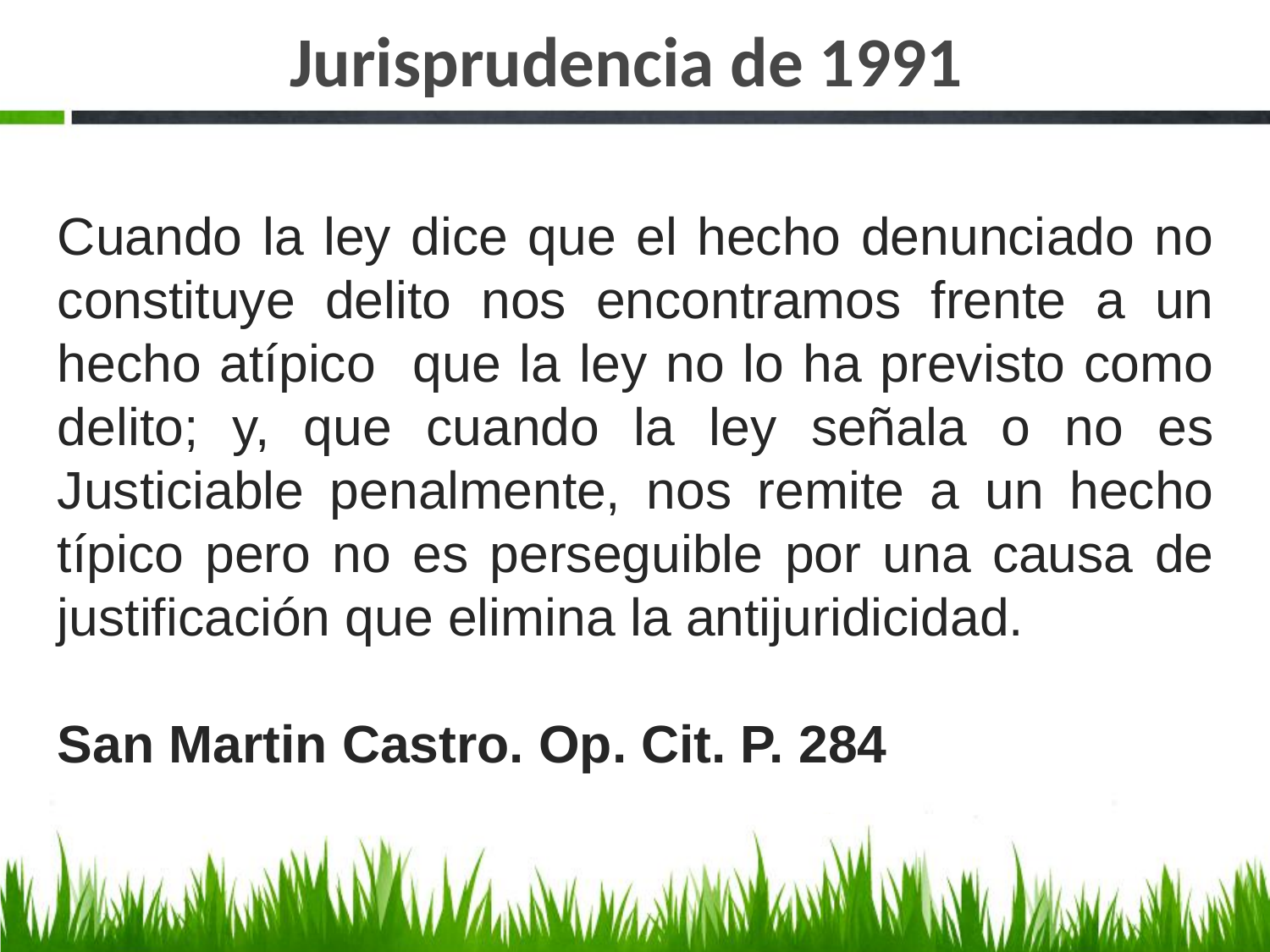

# Jurisprudencia de 1991
Cuando la ley dice que el hecho denunciado no constituye delito nos encontramos frente a un hecho atípico  que la ley no lo ha previsto como delito; y, que cuando la ley señala o no es Justiciable penalmente, nos remite a un hecho típico pero no es perseguible por una causa de justificación que elimina la antijuridicidad.

San Martin Castro. Op. Cit. P. 284